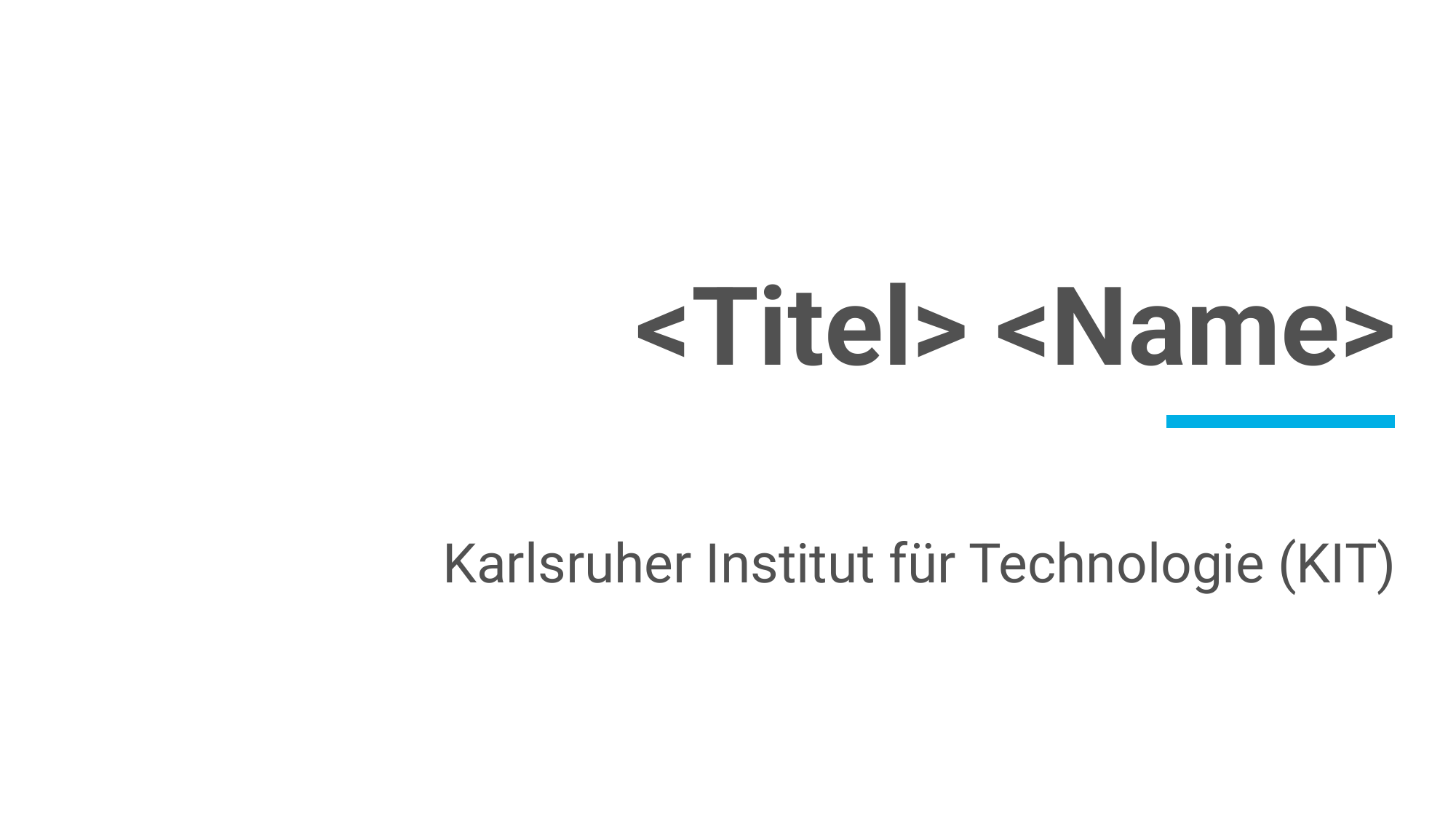

<Titel> <Name>
Karlsruher Institut für Technologie (KIT)